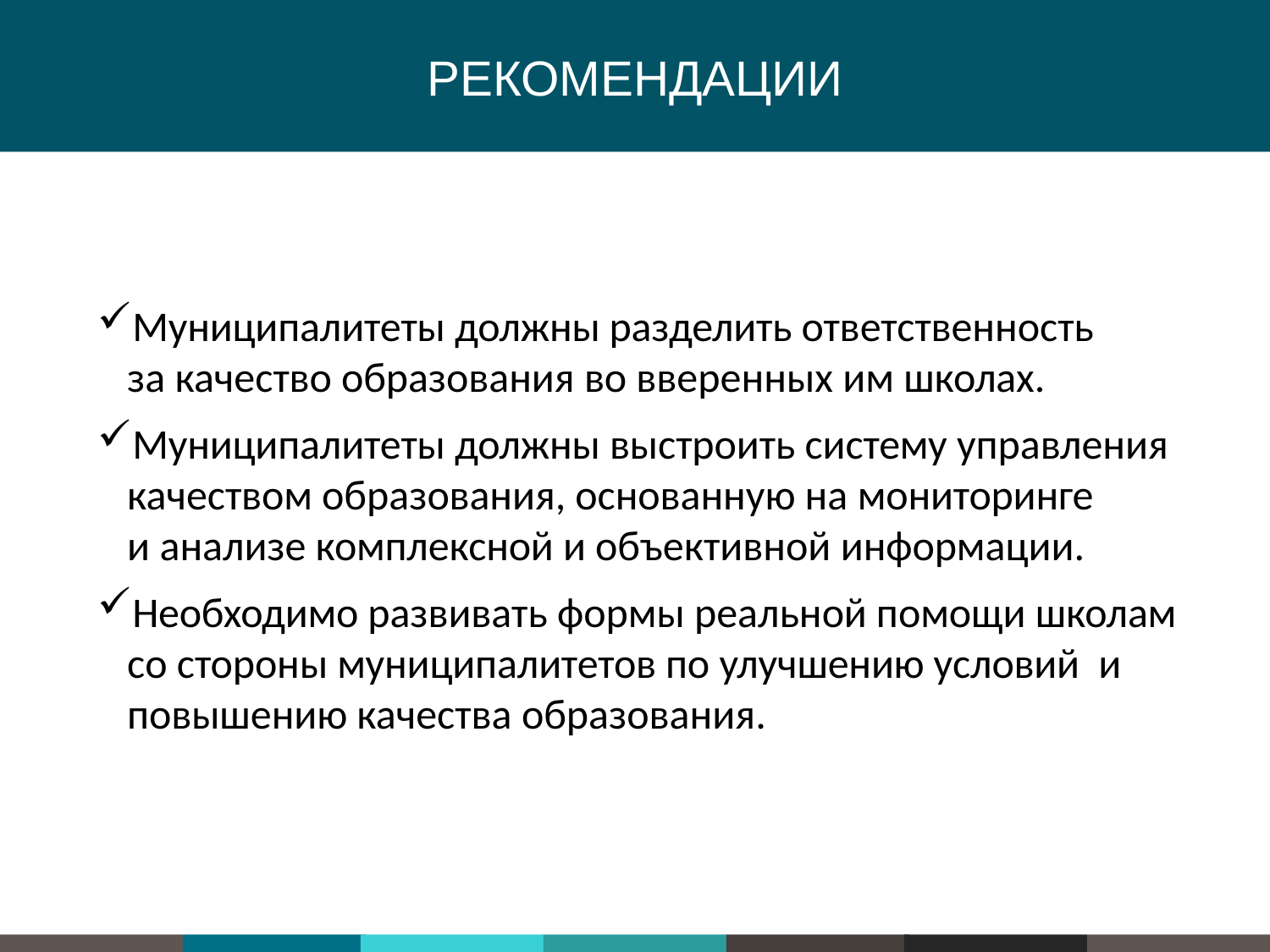

РЕКОМЕНДАЦИИ
Муниципалитеты должны разделить ответственность  за качество образования во вверенных им школах.
Муниципалитеты должны выстроить систему управления  качеством образования, основанную на мониторинге
и анализе комплексной и объективной информации.
Необходимо развивать формы реальной помощи школам
со стороны муниципалитетов по улучшению условий  и повышению качества образования.